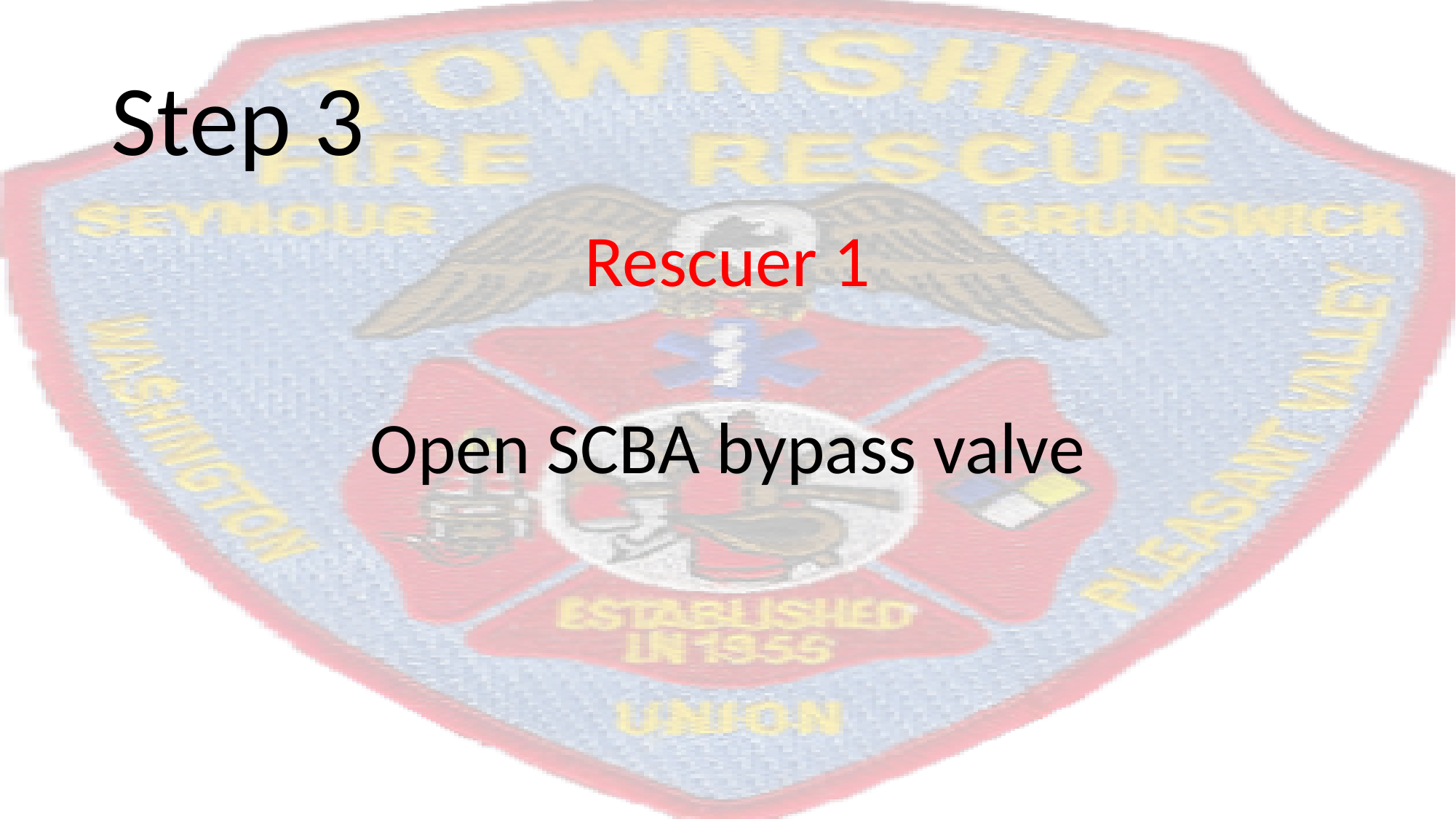

# Step 3
Rescuer 1

Open SCBA bypass valve